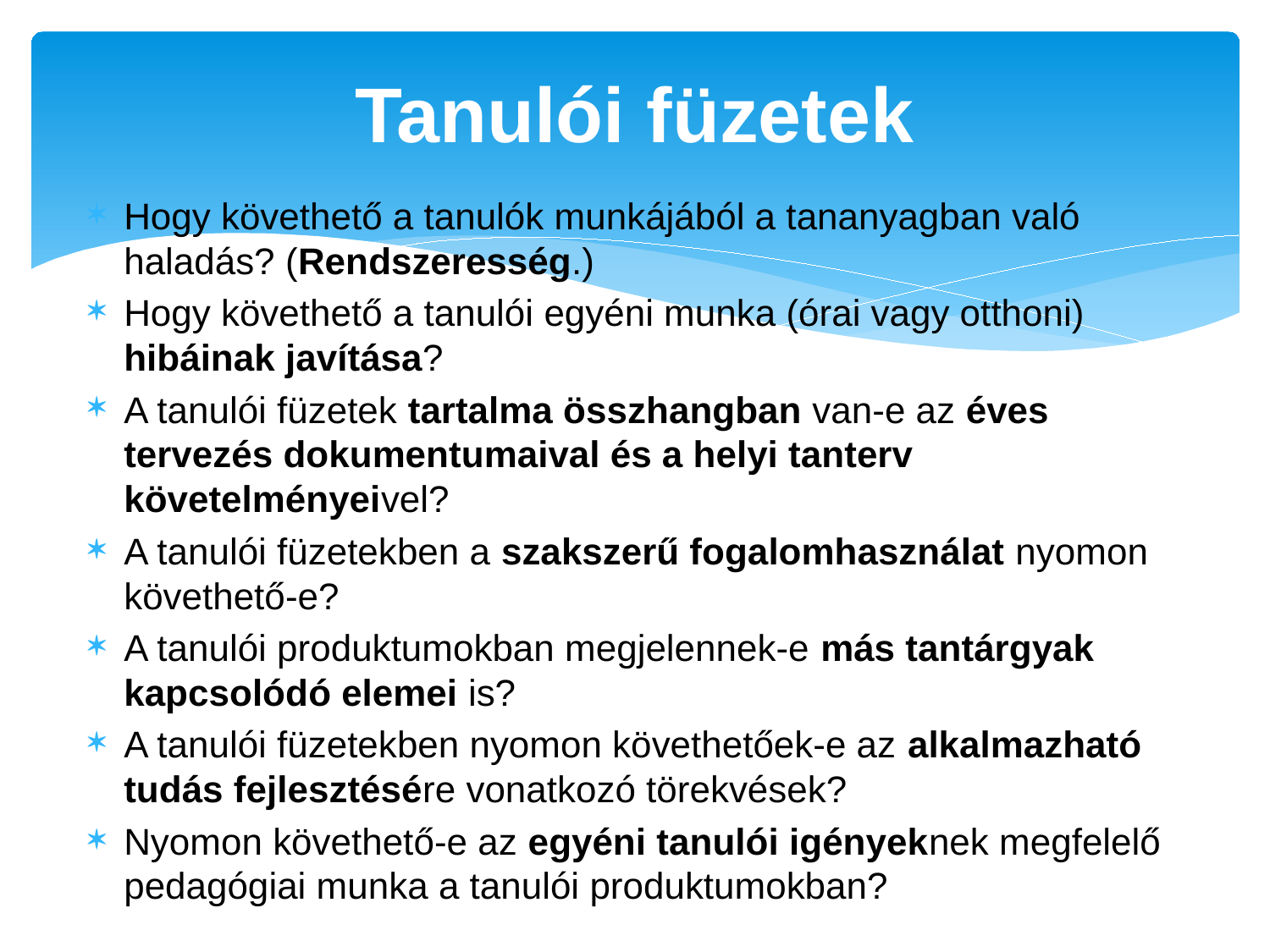

# Tanulói füzetek
Hogy követhető a tanulók munkájából a tananyagban való haladás? (Rendszeresség.)
Hogy követhető a tanulói egyéni munka (órai vagy otthoni) hibáinak javítása?
A tanulói füzetek tartalma összhangban van-e az éves tervezés dokumentumaival és a helyi tanterv követelményeivel?
A tanulói füzetekben a szakszerű fogalomhasználat nyomon követhető-e?
A tanulói produktumokban megjelennek-e más tantárgyak kapcsolódó elemei is?
A tanulói füzetekben nyomon követhetőek-e az alkalmazható tudás fejlesztésére vonatkozó törekvések?
Nyomon követhető-e az egyéni tanulói igényeknek megfelelő pedagógiai munka a tanulói produktumokban?